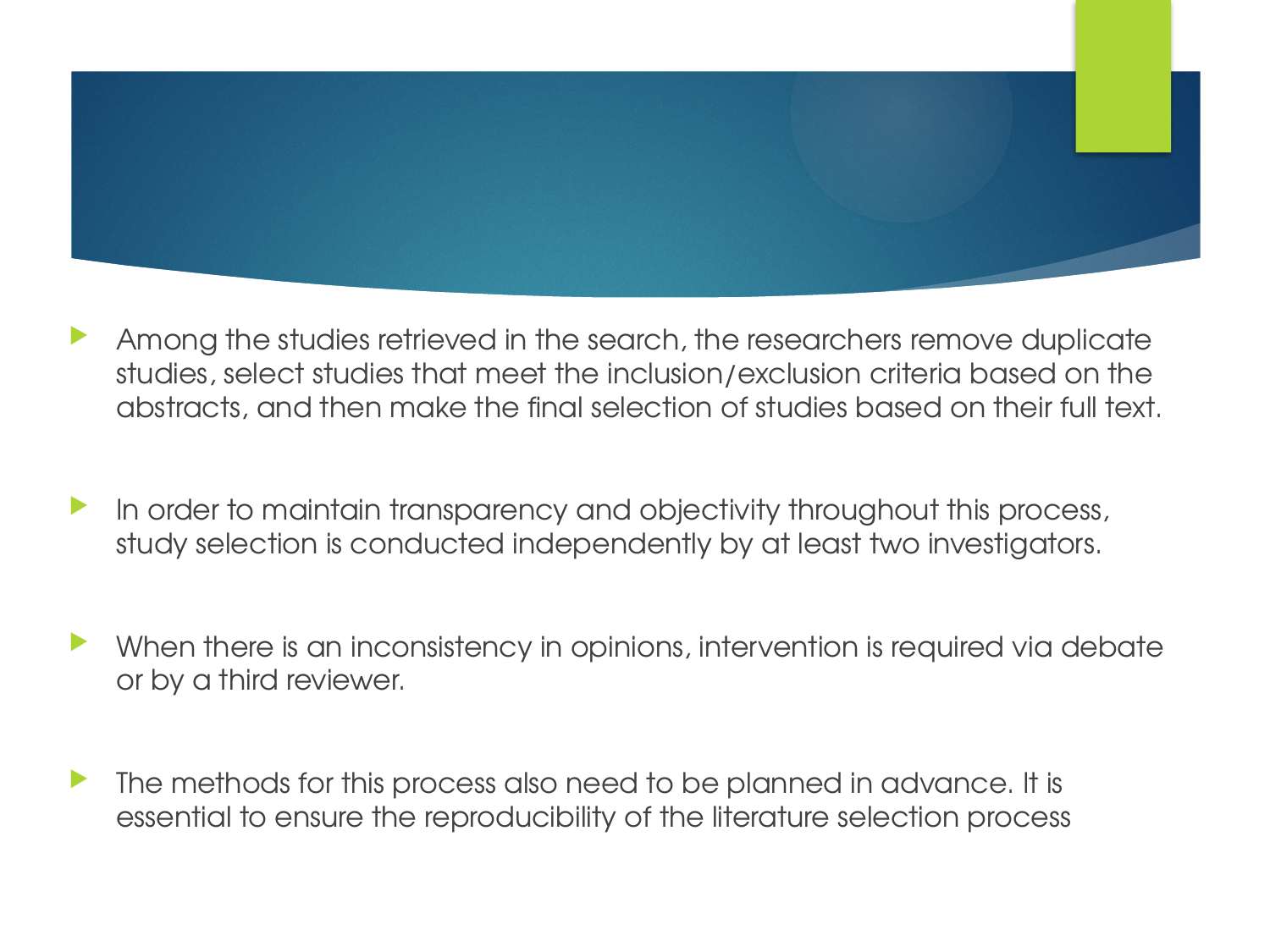

#
Among the studies retrieved in the search, the researchers remove duplicate studies, select studies that meet the inclusion/exclusion criteria based on the abstracts, and then make the final selection of studies based on their full text.

In order to maintain transparency and objectivity throughout this process, study selection is conducted independently by at least two investigators.

When there is an inconsistency in opinions, intervention is required via debate or by a third reviewer.

The methods for this process also need to be planned in advance. It is essential to ensure the reproducibility of the literature selection process